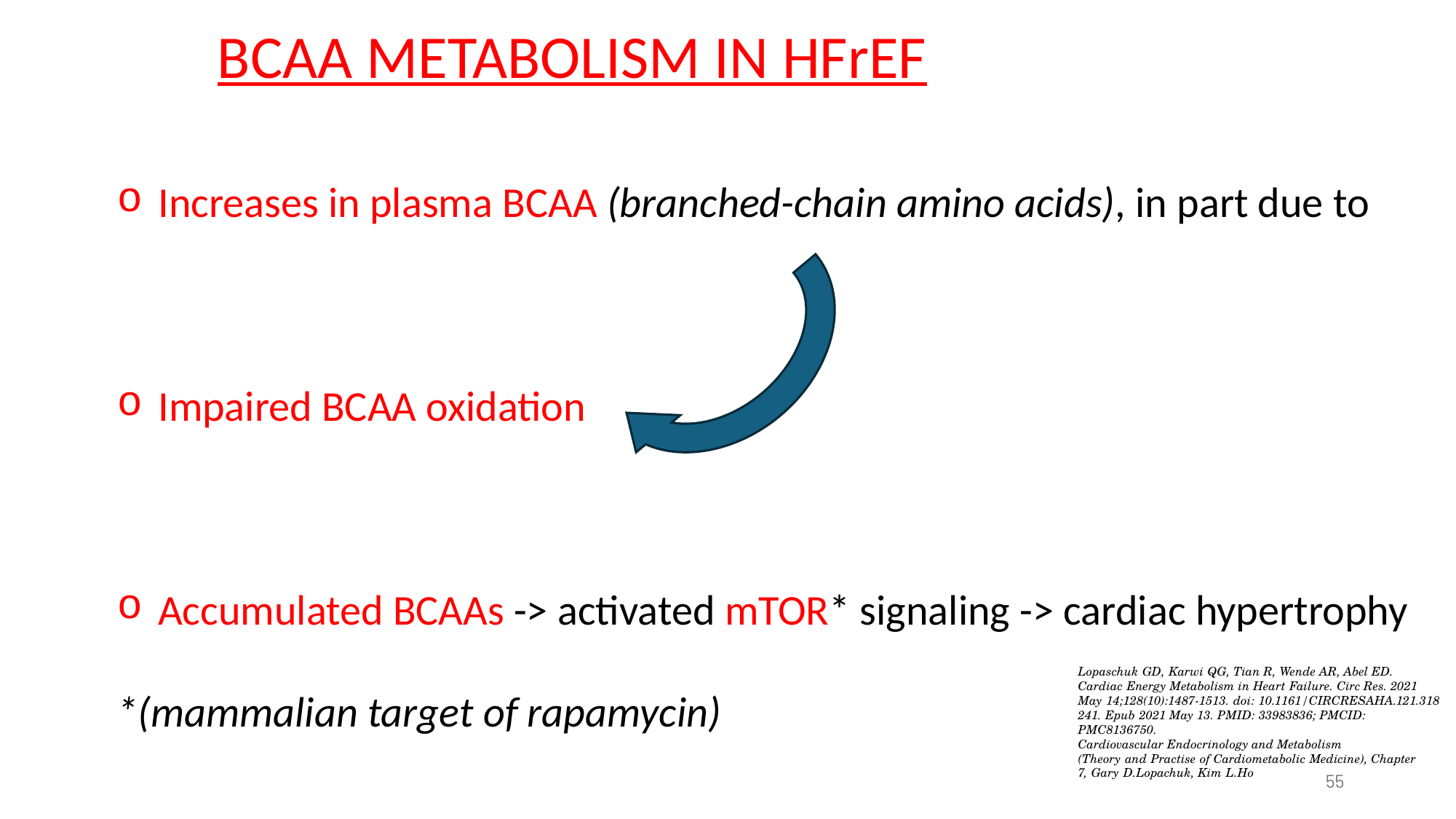

# BCAA METABOLISM IN HFrEF

Increases in plasma BCAA (branched-chain amino acids), in part due to

Impaired BCAA oxidation

Accumulated BCAAs -> activated mTOR* signaling -> cardiac hypertrophy

*(mammalian target of rapamycin)

Lopaschuk GD, Karwi QG, Tian R, Wende AR, Abel ED. Cardiac Energy Metabolism in Heart Failure. Circ Res. 2021 May 14;128(10):1487-1513. doi: 10.1161/CIRCRESAHA.121.318241. Epub 2021 May 13. PMID: 33983836; PMCID: PMC8136750.​​
Cardiovascular Endocrinology and Metabolism (Theory and Practise of Cardiometabolic Medicine), Chapter 7, Gary D.Lopachuk, Kim L.Ho
55